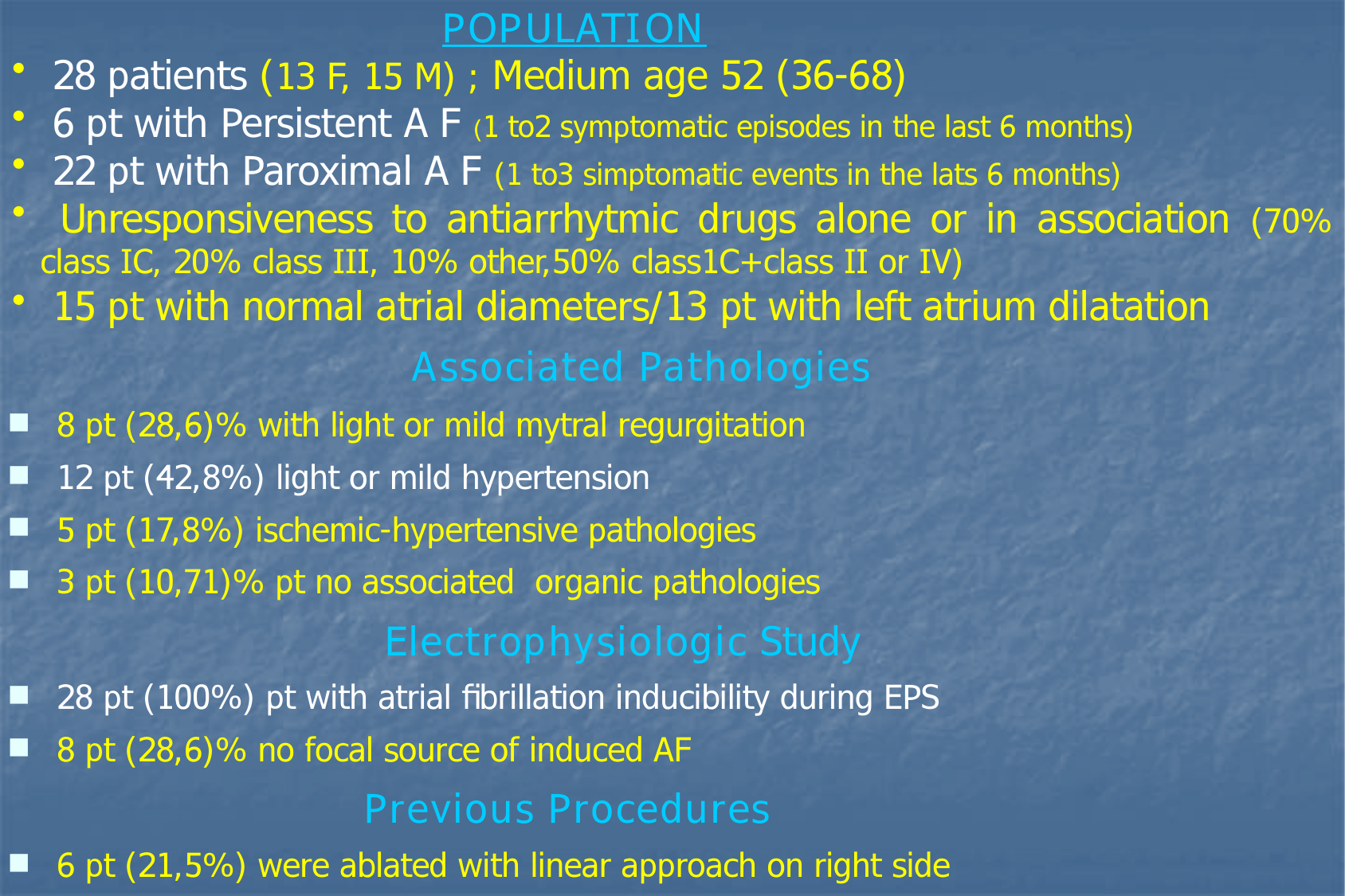

POPULATION
 28 patients (13 F, 15 M) ; Medium age 52 (36-68)
 6 pt with Persistent A F (1 to2 symptomatic episodes in the last 6 months)
 22 pt with Paroximal A F (1 to3 simptomatic events in the lats 6 months)
 Unresponsiveness to antiarrhytmic drugs alone or in association (70% class IC, 20% class III, 10% other,50% class1C+class II or IV)
 15 pt with normal atrial diameters/13 pt with left atrium dilatation

Associated Pathologies
8 pt (28,6)% with light or mild mytral regurgitation
12 pt (42,8%) light or mild hypertension
5 pt (17,8%) ischemic-hypertensive pathologies
3 pt (10,71)% pt no associated  organic pathologies
                                    Electrophysiologic Study
28 pt (100%) pt with atrial fibrillation inducibility during EPS
8 pt (28,6)% no focal source of induced AF
                                  Previous Procedures
6 pt (21,5%) were ablated with linear approach on right side